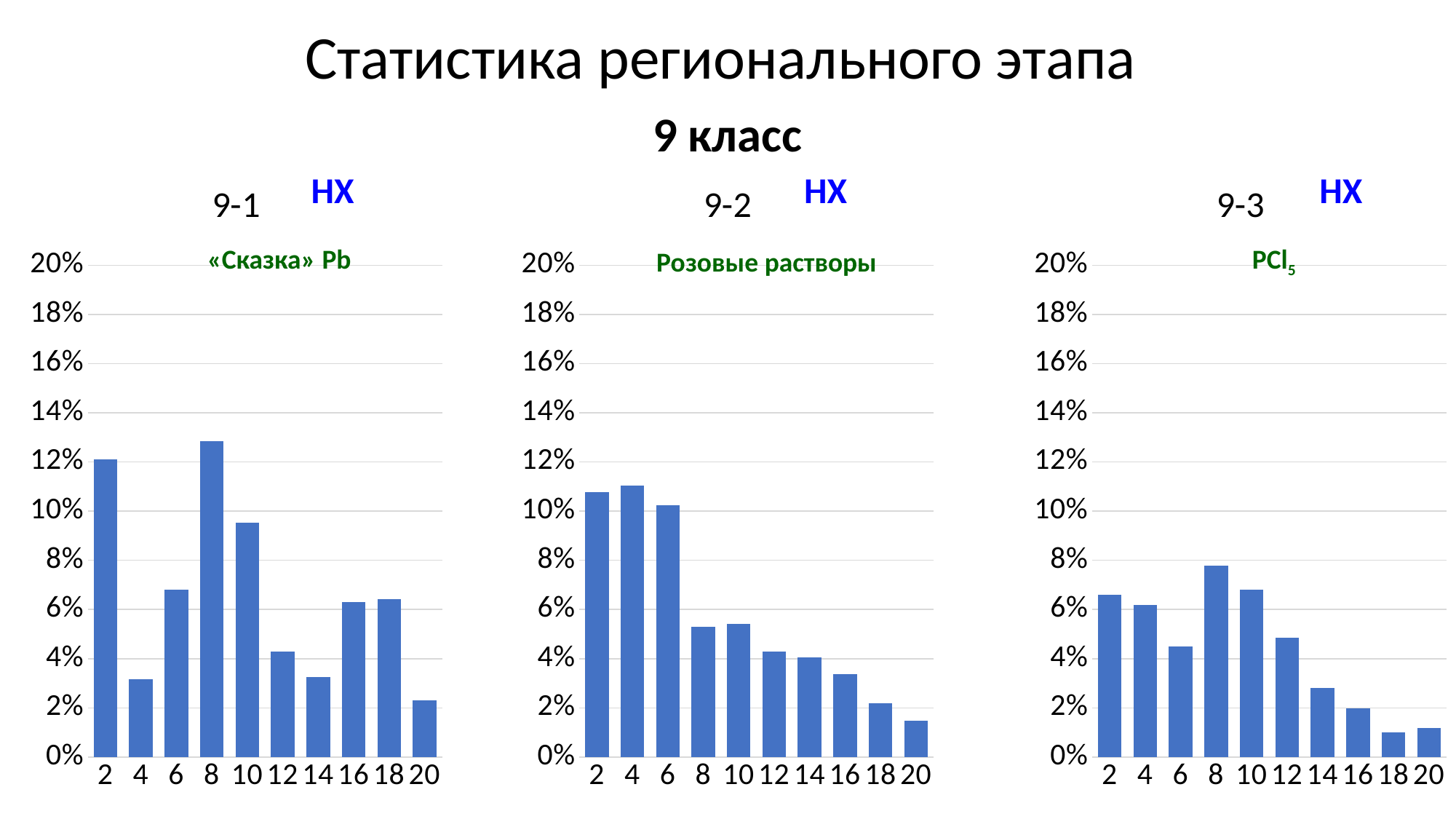

Статистика регионального этапа
9 класс

### Chart: 9-1

| Category |  |
|---|---|
| 2 | 0.12112676056338029 |
| 4 | 0.031549295774647886 |
| 6 | 0.06816901408450704 |
| 8 | 0.12845070422535212 |
| 10 | 0.09521126760563381 |
| 12 | 0.0428169014084507 |
| 14 | 0.03267605633802817 |
| 16 | 0.06309859154929577 |
| 18 | 0.06422535211267606 |
| 20 | 0.023098591549295774 |

### Chart: 9-2

| Category |  |
|---|---|
| 2 | 0.1076056338028169 |
| 4 | 0.1104225352112676 |
| 6 | 0.10253521126760563 |
| 8 | 0.05295774647887324 |
| 10 | 0.054084507042253524 |
| 12 | 0.0428169014084507 |
| 14 | 0.04056338028169014 |
| 16 | 0.03380281690140845 |
| 18 | 0.021971830985915493 |
| 20 | 0.014647887323943662 |

### Chart: 9-3

| Category |  |
|---|---|
| 2 | 0.06591549295774649 |
| 4 | 0.061971830985915494 |
| 6 | 0.04507042253521127 |
| 8 | 0.07774647887323943 |
| 10 | 0.06816901408450704 |
| 12 | 0.048450704225352116 |
| 14 | 0.028169014084507043 |
| 16 | 0.01971830985915493 |
| 18 | 0.010140845070422535 |
| 20 | 0.011830985915492958 |
НХ
НХ
НХ
«Сказка» Pb
РСl5
Розовые растворы